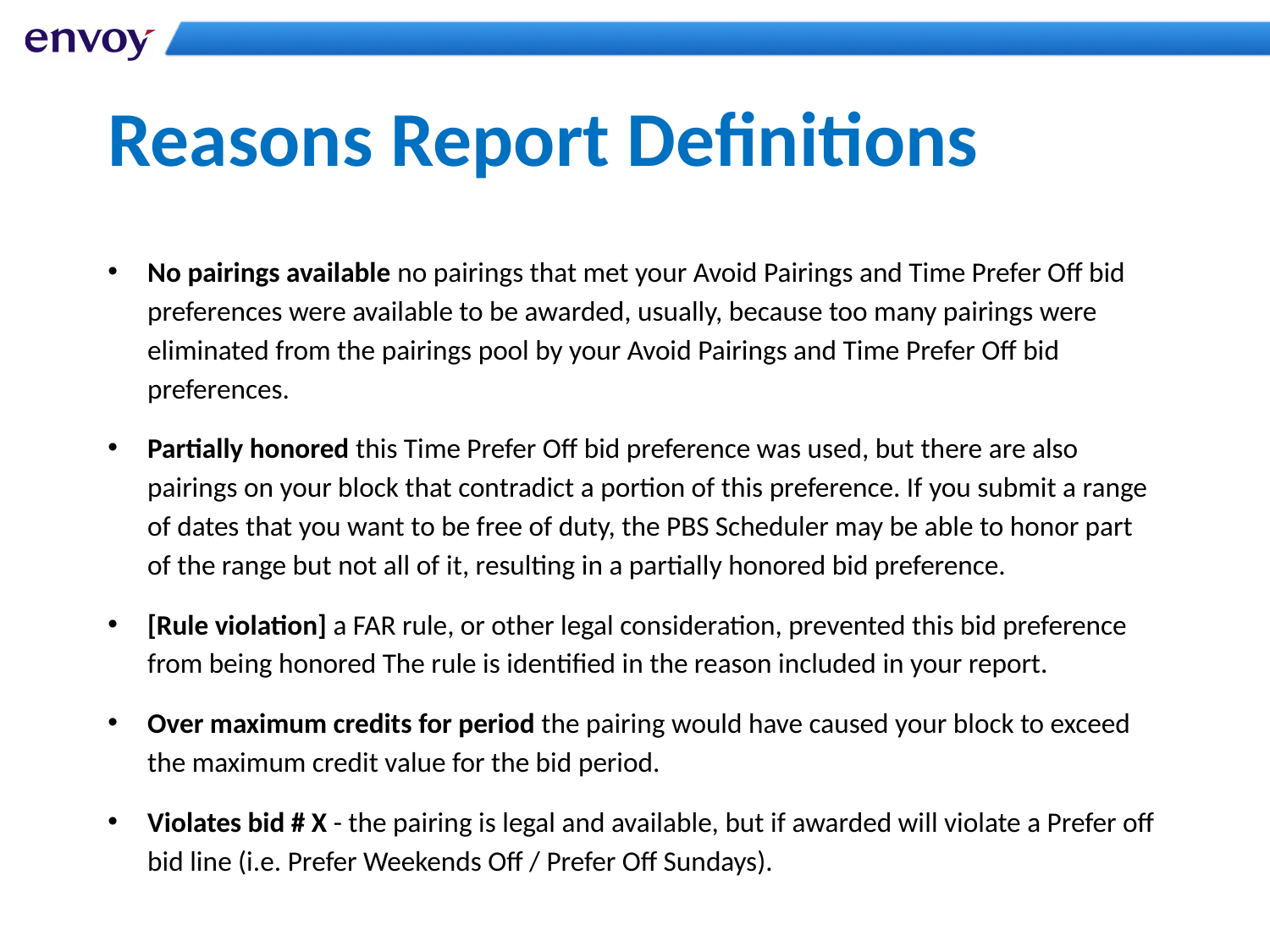

# Reasons Report Definitions
No pairings available no pairings that met your Avoid Pairings and Time Prefer Off bid preferences were available to be awarded, usually, because too many pairings were eliminated from the pairings pool by your Avoid Pairings and Time Prefer Off bid preferences.
Partially honored this Time Prefer Off bid preference was used, but there are also pairings on your block that contradict a portion of this preference. If you submit a range of dates that you want to be free of duty, the PBS Scheduler may be able to honor part of the range but not all of it, resulting in a partially honored bid preference.
[Rule violation] a FAR rule, or other legal consideration, prevented this bid preference from being honored The rule is identified in the reason included in your report.
Over maximum credits for period the pairing would have caused your block to exceed the maximum credit value for the bid period.
Violates bid # X - the pairing is legal and available, but if awarded will violate a Prefer off bid line (i.e. Prefer Weekends Off / Prefer Off Sundays).